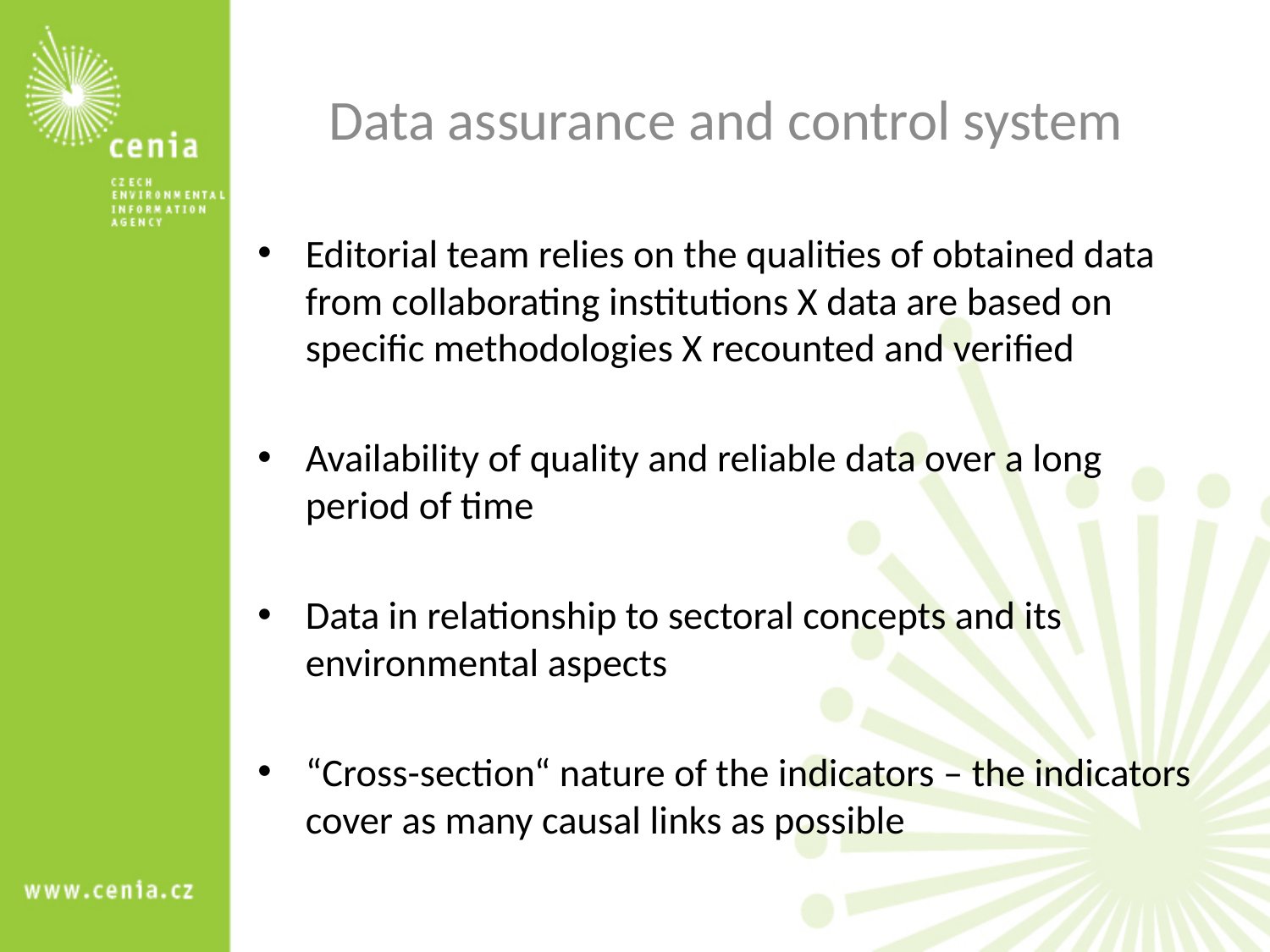

# Data assurance and control system
Editorial team relies on the qualities of obtained data from collaborating institutions X data are based on specific methodologies X recounted and verified

Availability of quality and reliable data over a long period of time

Data in relationship to sectoral concepts and its environmental aspects

“Cross-section“ nature of the indicators – the indicators cover as many causal links as possible